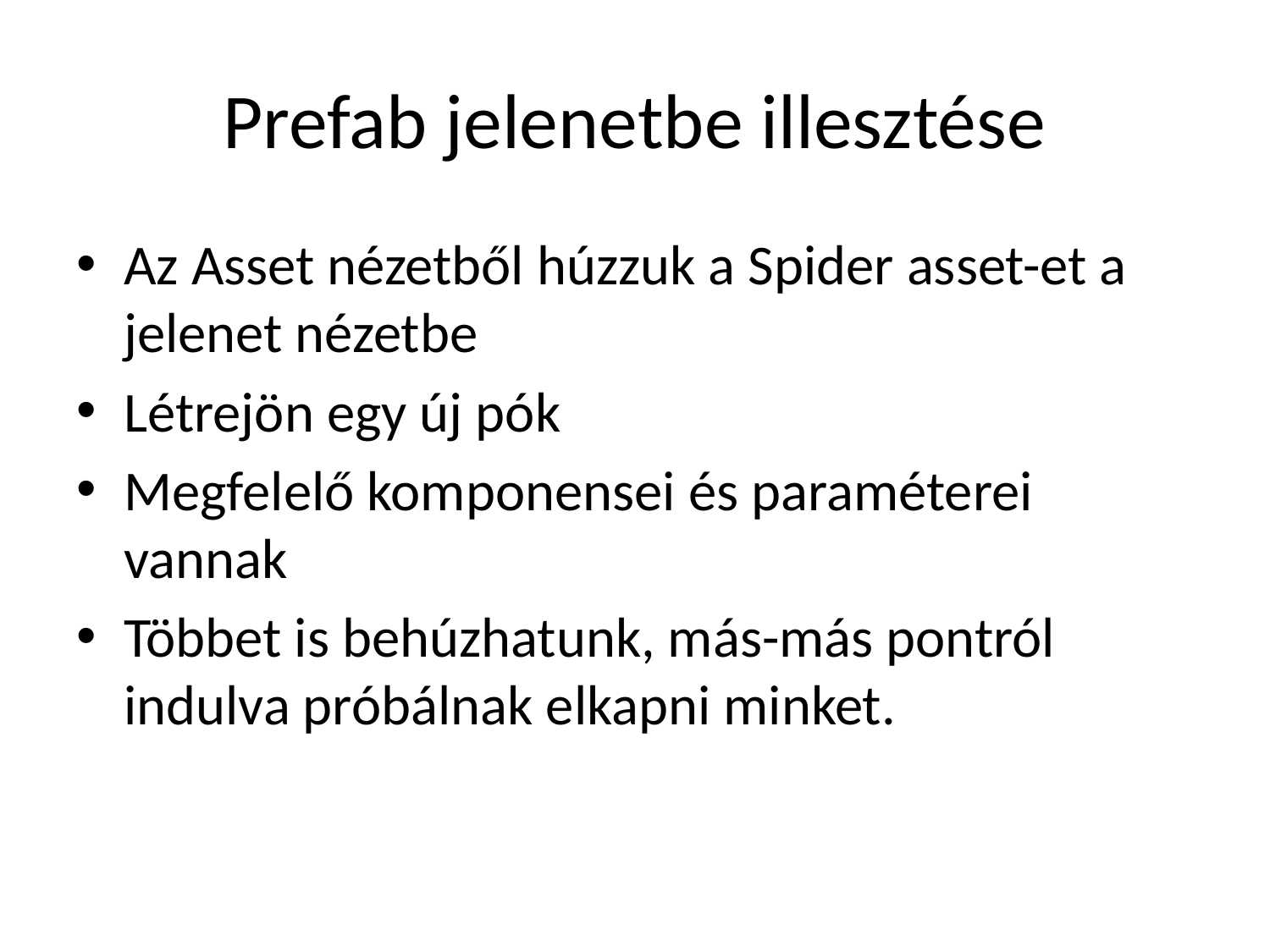

# Prefab jelenetbe illesztése
Az Asset nézetből húzzuk a Spider asset-et a jelenet nézetbe
Létrejön egy új pók
Megfelelő komponensei és paraméterei vannak
Többet is behúzhatunk, más-más pontról indulva próbálnak elkapni minket.